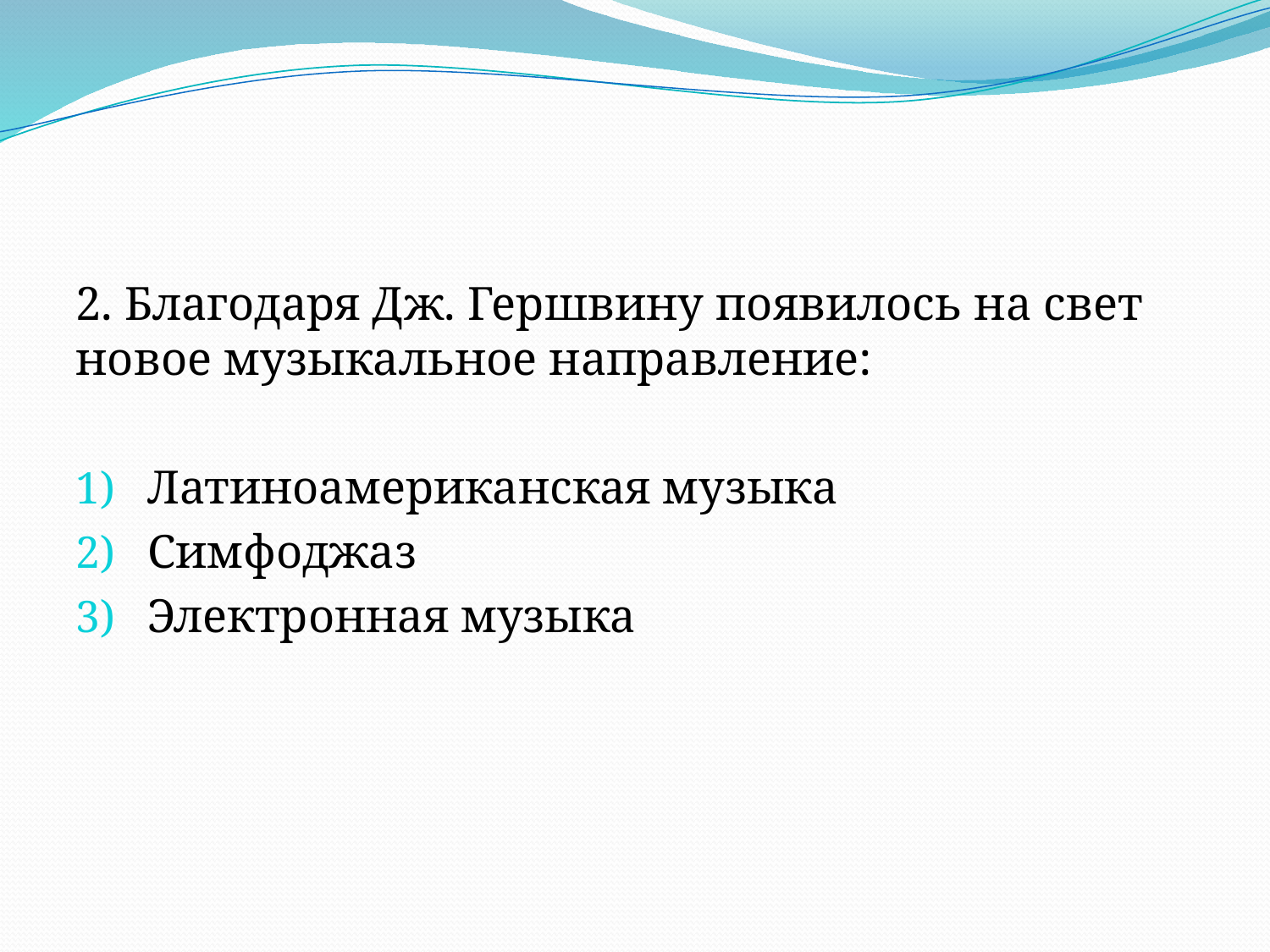

#
2. Благодаря Дж. Гершвину появилось на свет новое музыкальное направление:

Латиноамериканская музыка
Симфоджаз
Электронная музыка